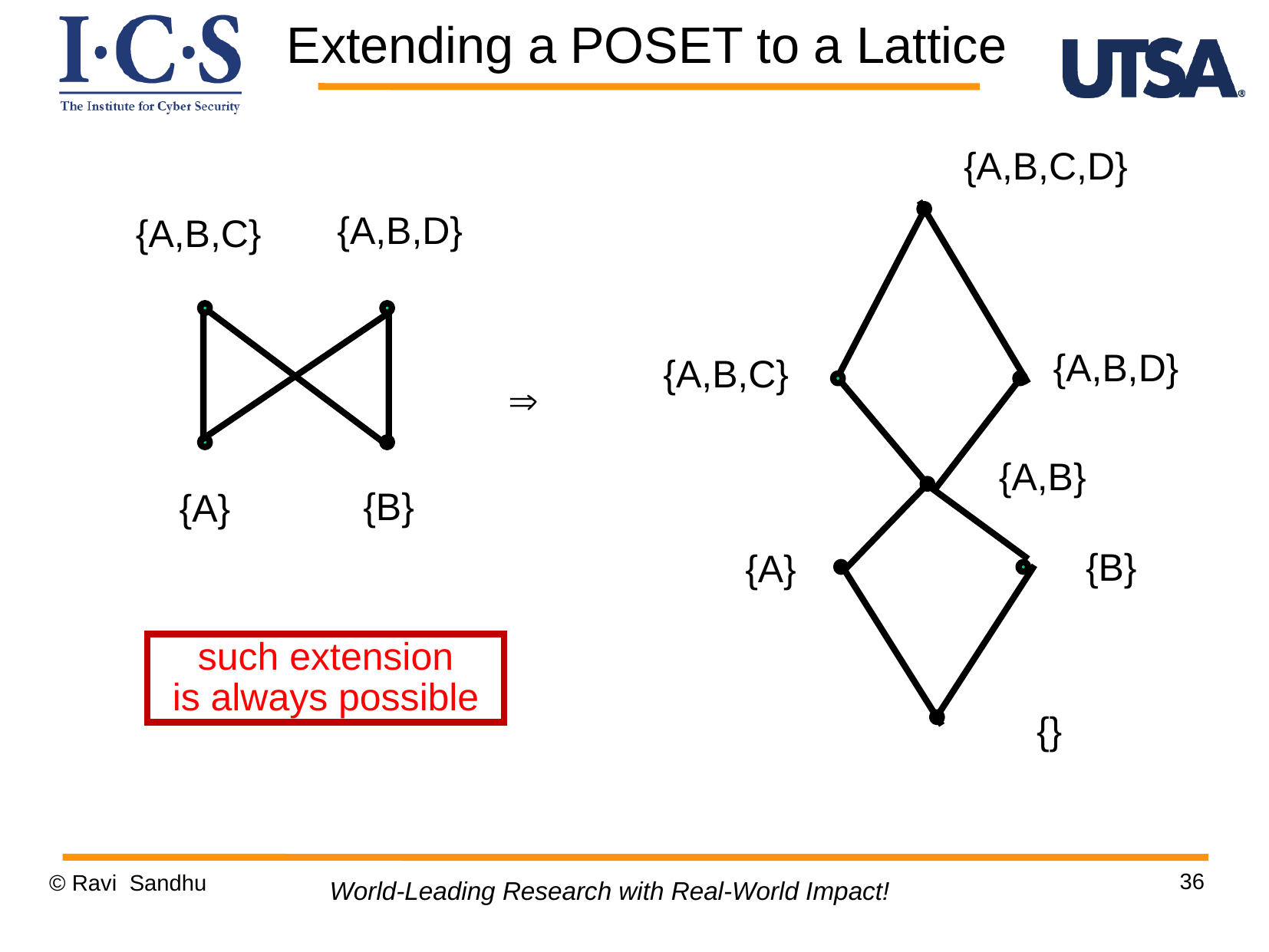

Extending a POSET to a Lattice
{A,B,C,D}

{A,B,D}
{A,B,C}

{A,B,D}
{A,B,C}
⇒

{A,B}

{B}
{A}

{B}
{A}

such extension
is always possible
{}

36
© Ravi  Sandhu
World-Leading Research with Real-World Impact!